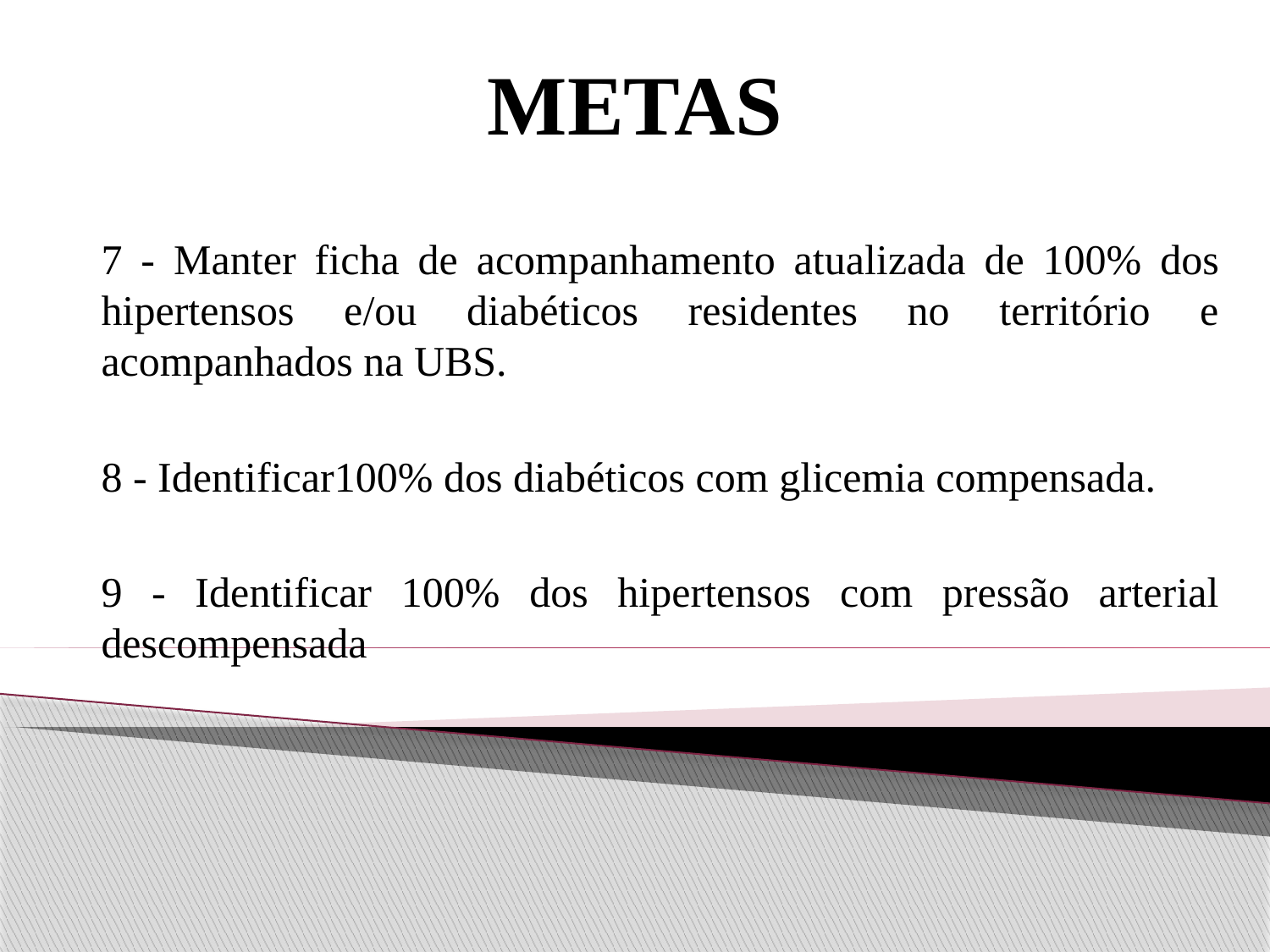

# METAS
7 - Manter ficha de acompanhamento atualizada de 100% dos hipertensos e/ou diabéticos residentes no território e acompanhados na UBS.

8 - Identificar100% dos diabéticos com glicemia compensada.

9 - Identificar 100% dos hipertensos com pressão arterial descompensada